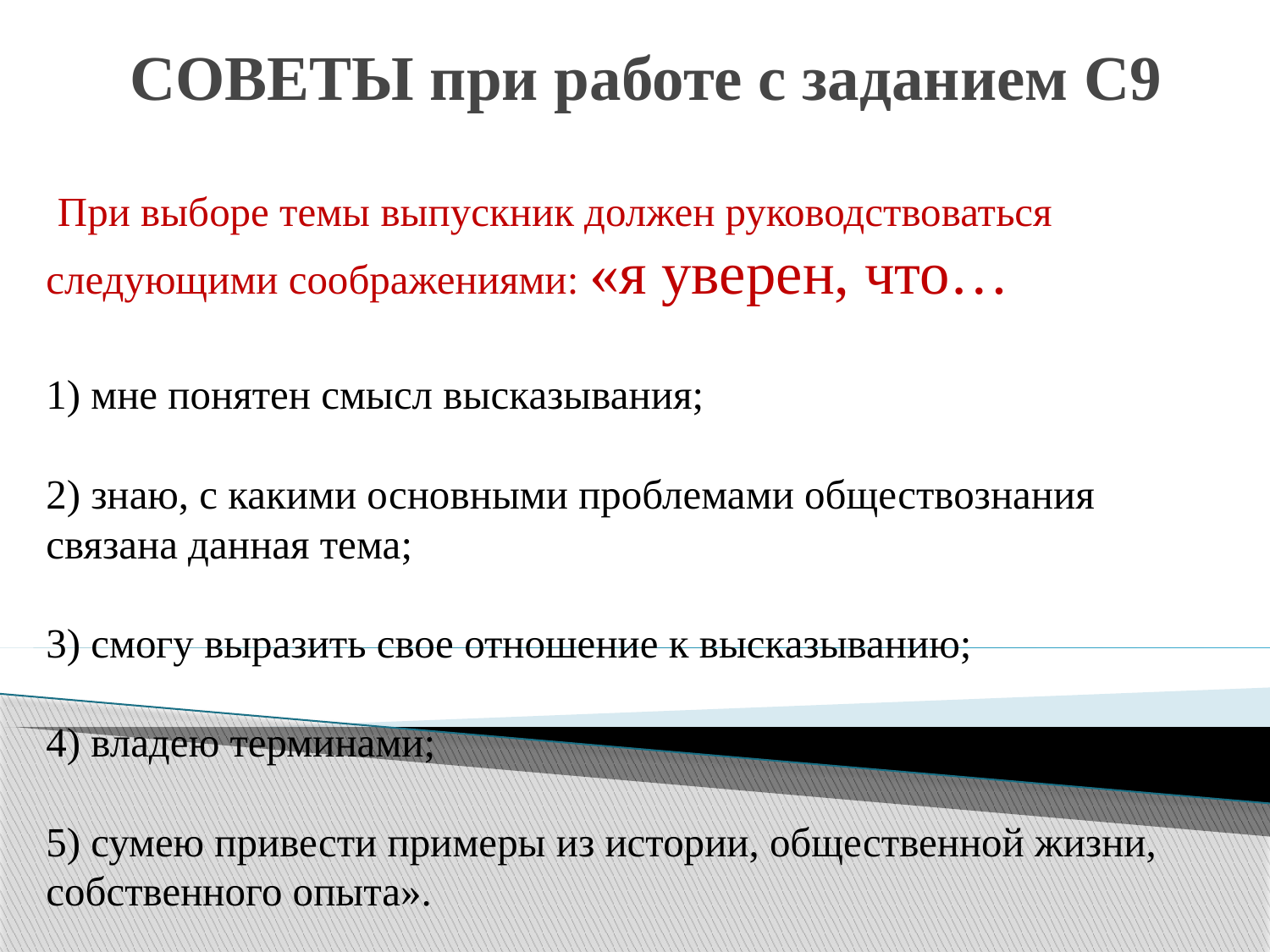

# СОВЕТЫ при работе с заданием С9
 При выборе темы выпускник должен руководствоваться следующими соображениями: «я уверен, что…

1) мне понятен смысл высказывания;
2) знаю, с какими основными проблемами обществознания связана данная тема;
3) смогу выразить свое отношение к высказыванию;
4) владею терминами;
5) сумею привести примеры из истории, общественной жизни, собственного опыта».